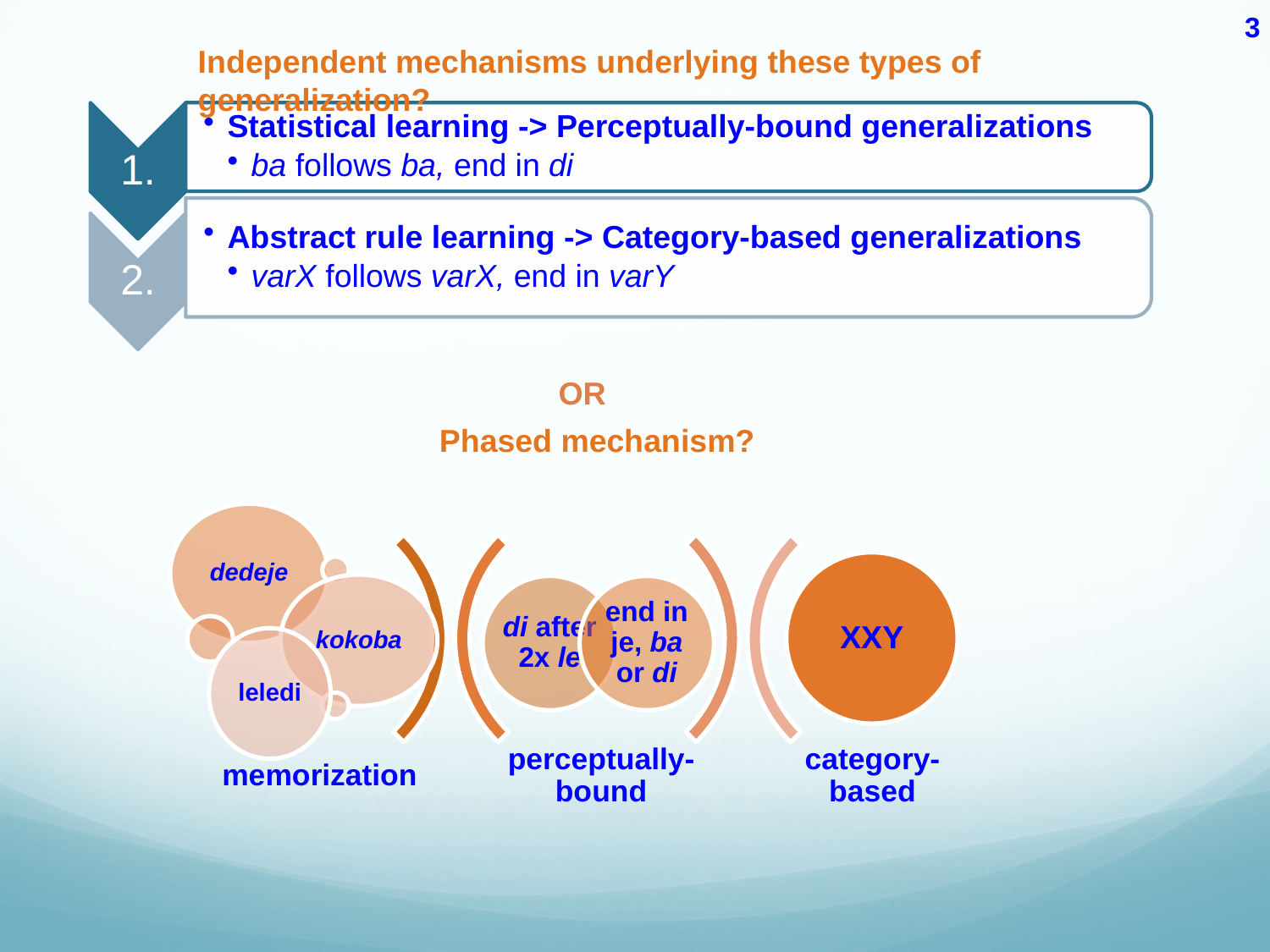

3
Independent mechanisms underlying these types of generalization?
1.
Statistical learning -> Perceptually-bound generalizations
ba follows ba, end in di
2.
Abstract rule learning -> Category-based generalizations
varX follows varX, end in varY
OR
Phased mechanism?
perceptually-bound
category-based
di after 2x le
end in je, ba or di
dedeje
kokoba
leledi
XXY
memorization